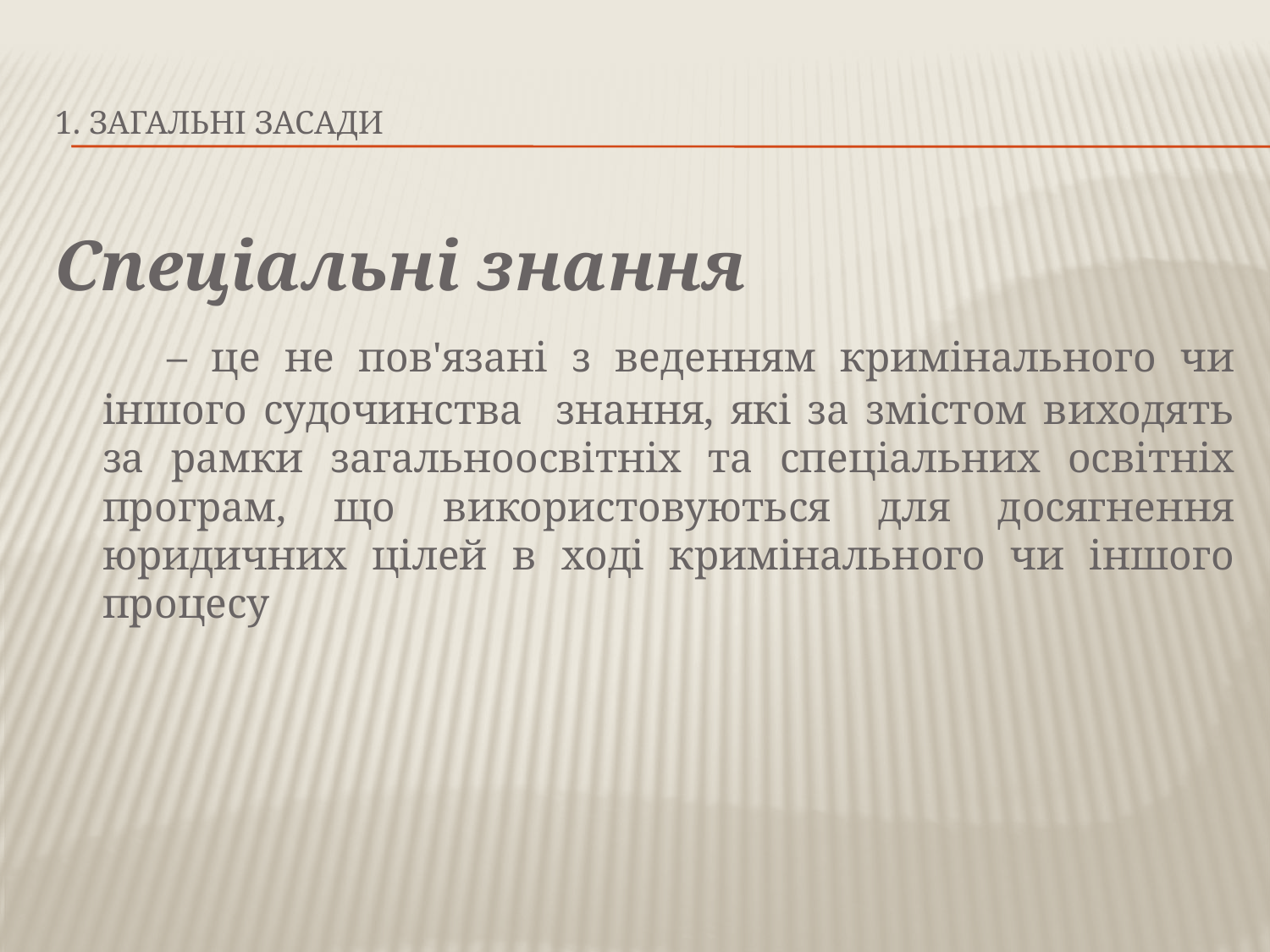

# 1. ЗАГАЛЬНІ ЗАСАДИ
Спеціальні знання
    – це не пов'язані з веденням кримінального чи іншого судочинства  знання, які за змістом виходять за рамки загальноосвітніх та спеціальних освітніх програм, що використовуються для досягнення юридичних цілей в ході кримінального чи іншого процесу